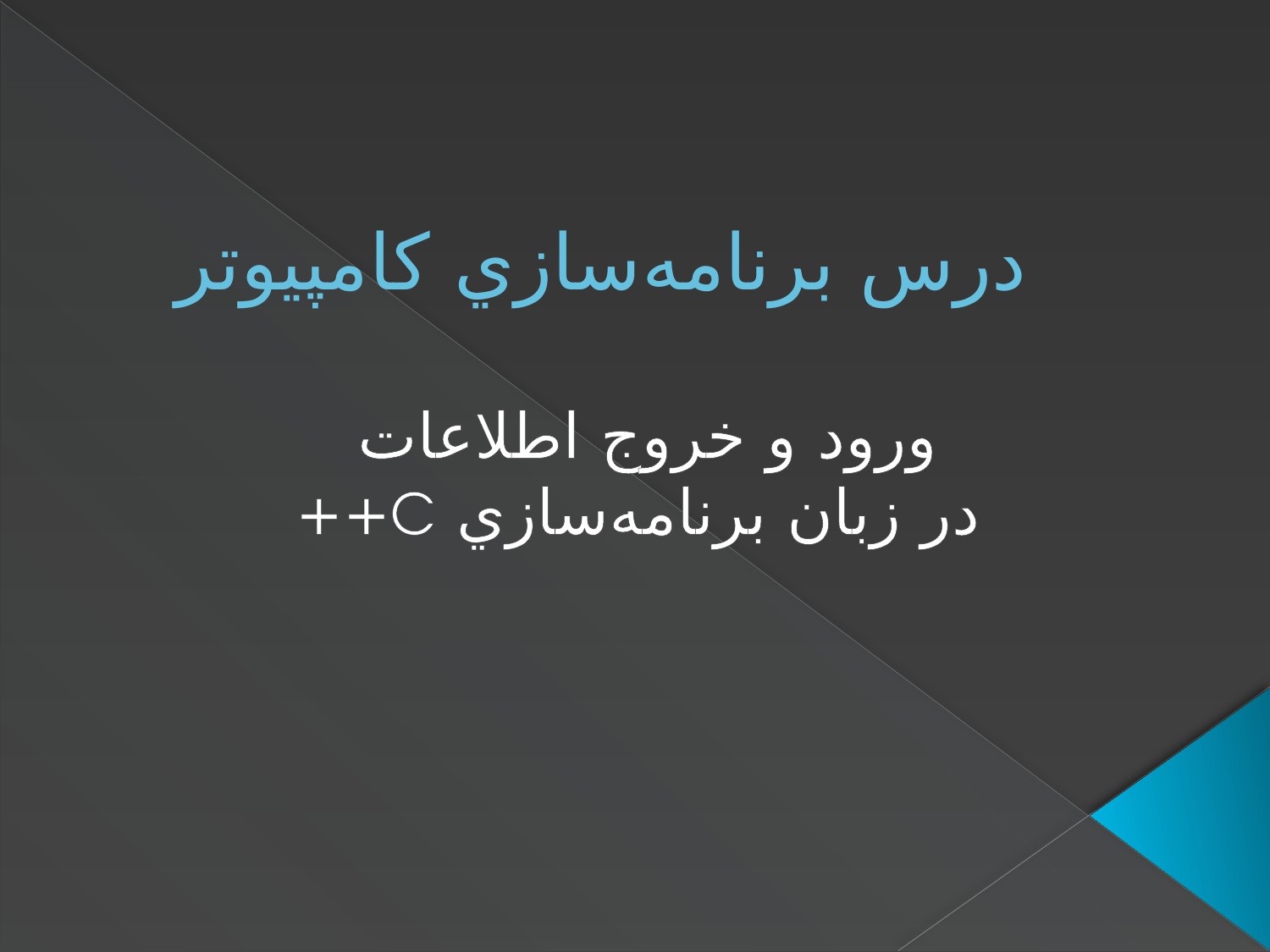

# درس برنامه‌سازي کامپيوتر

ورود و خروج اطلاعات
در زبان برنامه‌سازي C++